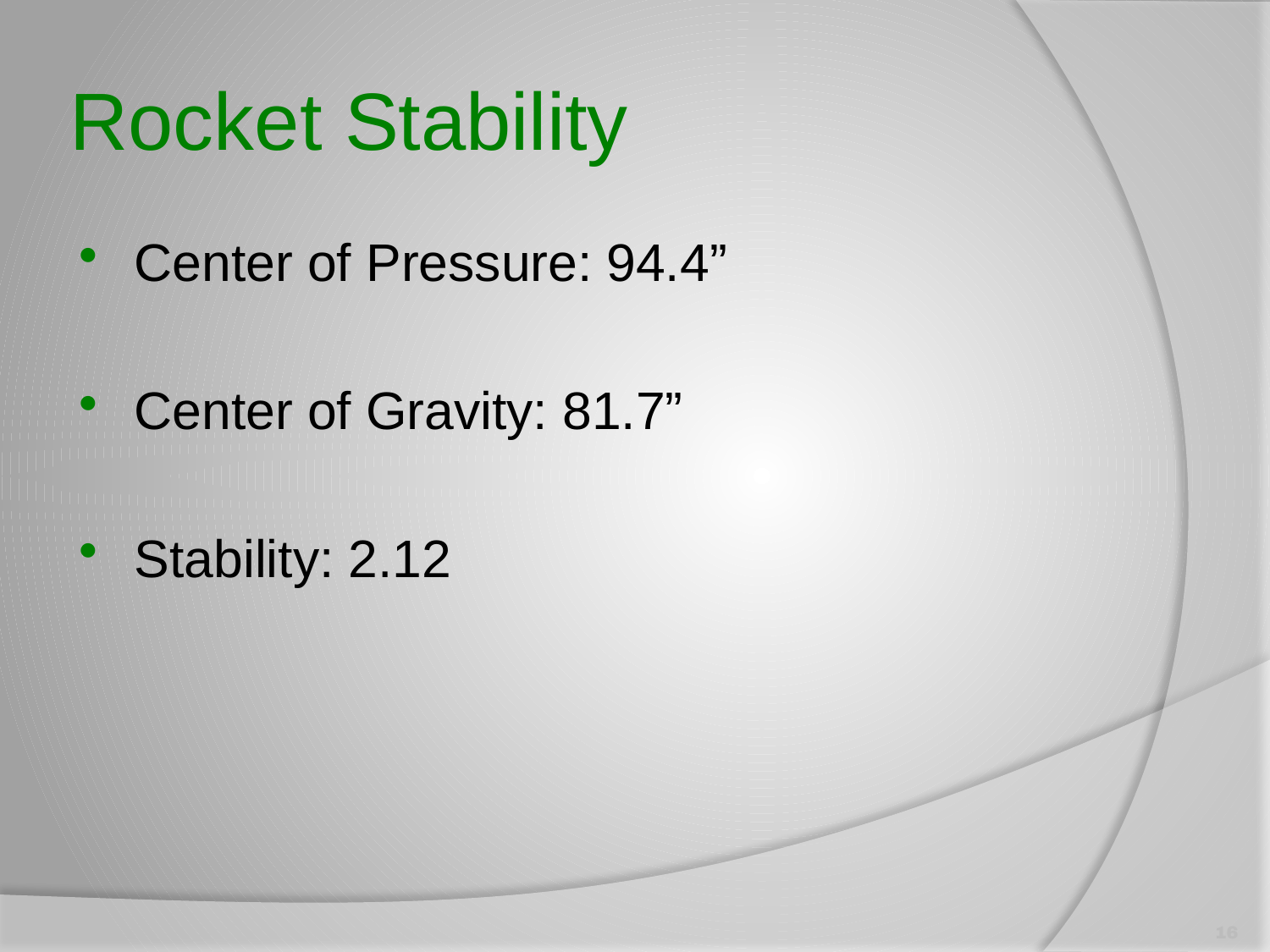

# Rocket Stability
Center of Pressure: 94.4”

Center of Gravity: 81.7”

Stability: 2.12
16